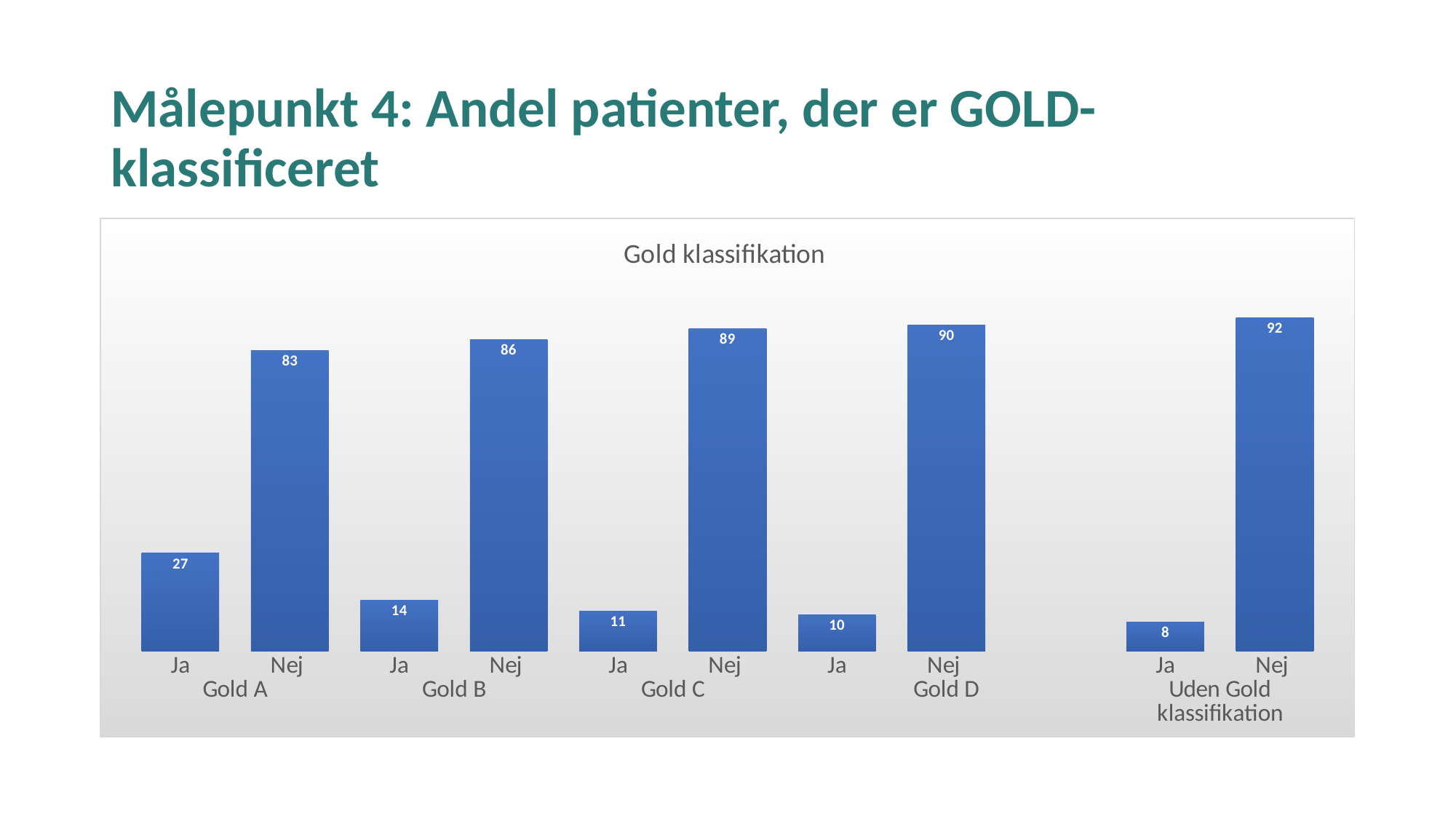

# Målepunkt 4: Andel patienter, der er GOLD-klassificeret

### Chart: Gold klassifikation

| Category |  |
|---|---|
| Ja | 27.0 |
| Nej  | 83.0 |
| Ja | 14.0 |
| Nej  | 86.0 |
| Ja | 11.0 |
| Nej  | 89.0 |
| Ja | 10.0 |
| Nej  | 90.0 |
|  | None |
| Ja | 8.0 |
| Nej  | 92.0 |